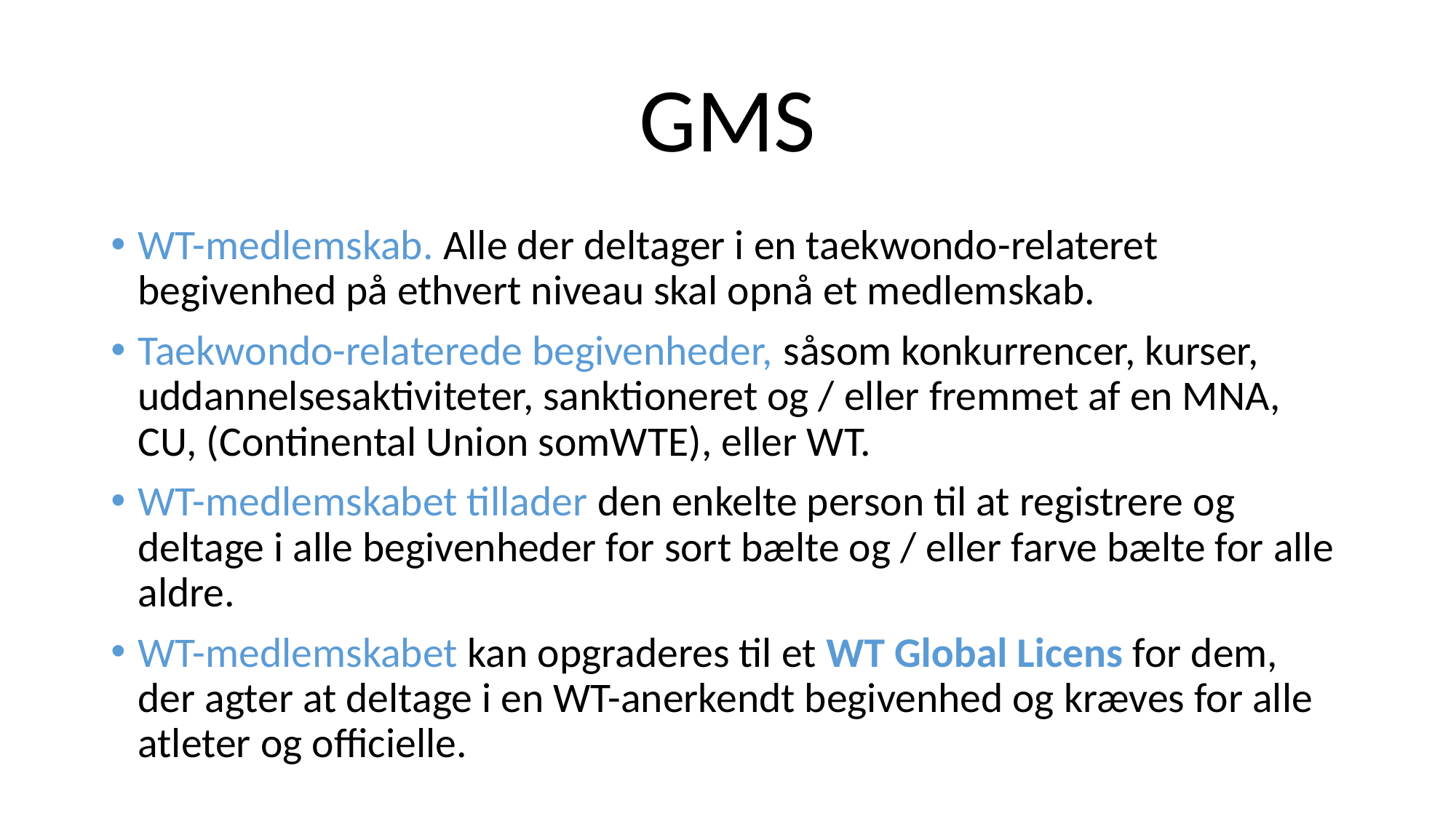

# GMS
WT-medlemskab. Alle der deltager i en taekwondo-relateret begivenhed på ethvert niveau skal opnå et medlemskab.
Taekwondo-relaterede begivenheder, såsom konkurrencer, kurser, uddannelsesaktiviteter, sanktioneret og / eller fremmet af en MNA, CU, (Continental Union somWTE), eller WT.
WT-medlemskabet tillader den enkelte person til at registrere og deltage i alle begivenheder for sort bælte og / eller farve bælte for alle aldre.
WT-medlemskabet kan opgraderes til et WT Global Licens for dem, der agter at deltage i en WT-anerkendt begivenhed og kræves for alle atleter og officielle.